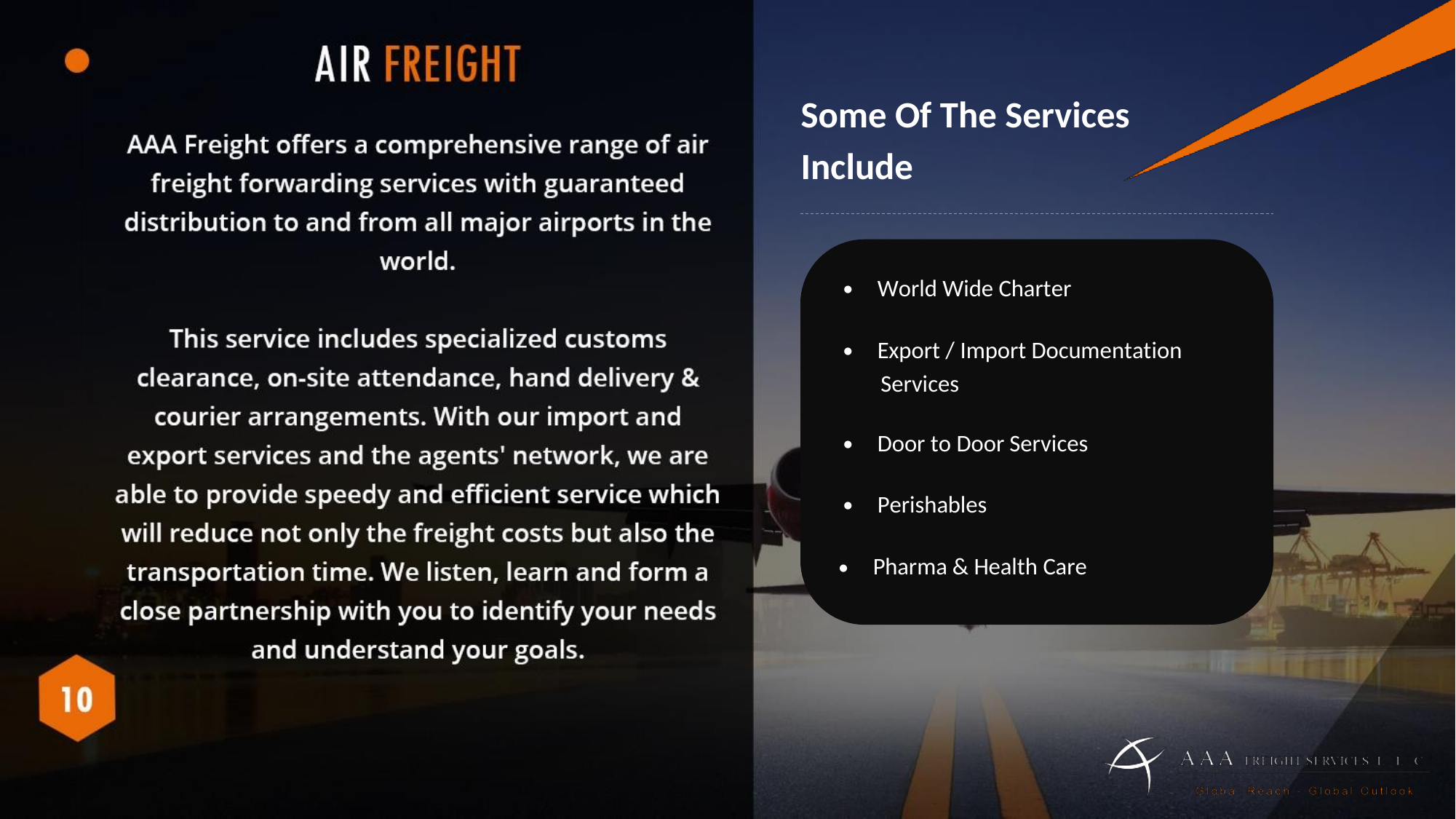

Some Of The Services
Include

•
World Wide Charter
•
Export / Import Documentation
Services
•
Door to Door Services
•
Perishables
•
Pharma & Health Care